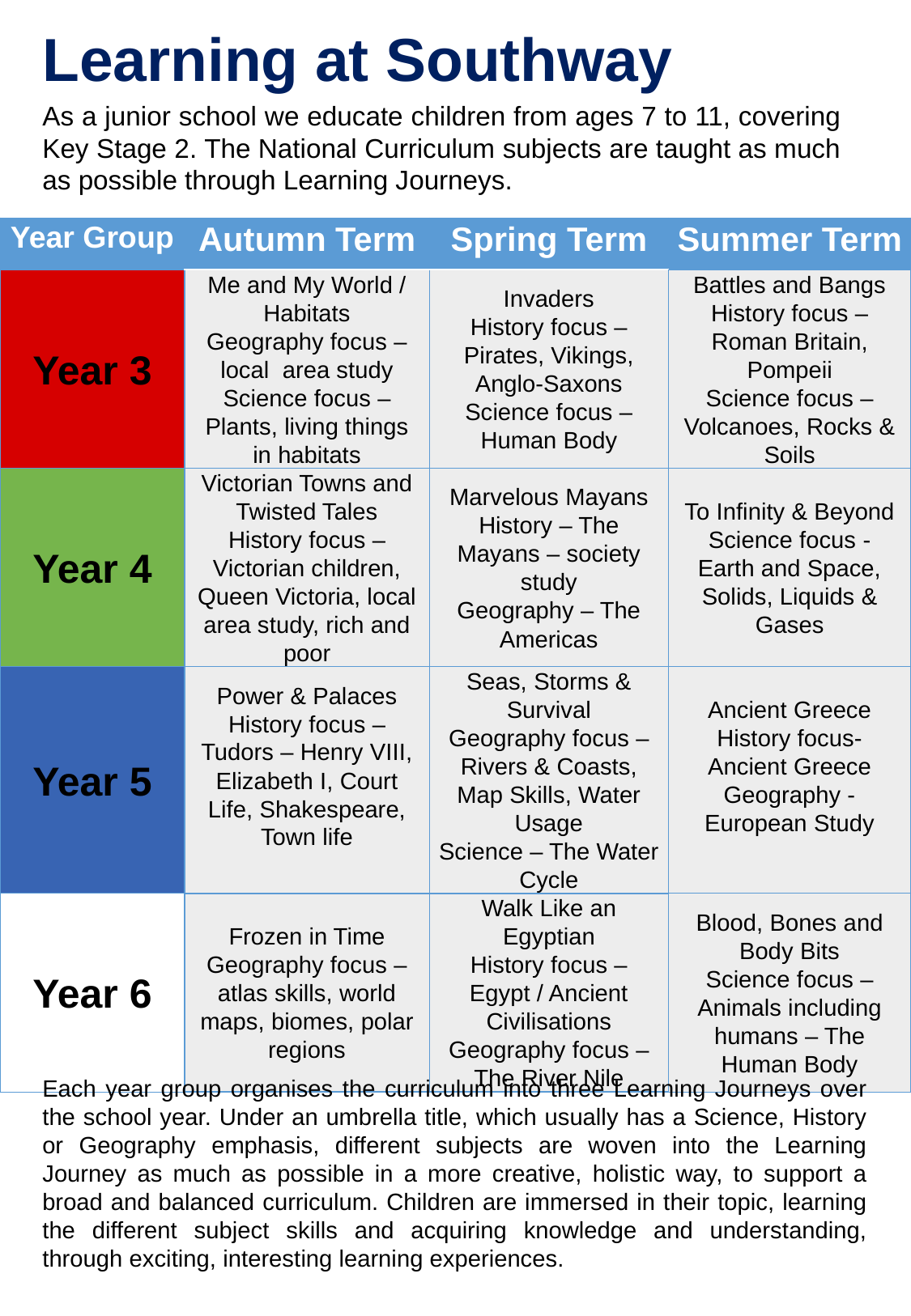

Learning at Southway
As a junior school we educate children from ages 7 to 11, covering Key Stage 2. The National Curriculum subjects are taught as much as possible through Learning Journeys.
| Year Group | Autumn Term | Spring Term | Summer Term |
| --- | --- | --- | --- |
| Year 3 | Me and My World / Habitats Geography focus – local area study Science focus – Plants, living things in habitats | Invaders History focus – Pirates, Vikings, Anglo-Saxons Science focus – Human Body | Battles and Bangs History focus – Roman Britain, Pompeii Science focus – Volcanoes, Rocks & Soils |
| Year 4 | Victorian Towns and Twisted Tales History focus – Victorian children, Queen Victoria, local area study, rich and poor | Marvelous Mayans History – The Mayans – society study Geography – The Americas | To Infinity & Beyond Science focus - Earth and Space, Solids, Liquids & Gases |
| Year 5 | Power & Palaces History focus – Tudors – Henry VIII, Elizabeth I, Court Life, Shakespeare, Town life | Seas, Storms & Survival Geography focus – Rivers & Coasts, Map Skills, Water Usage Science – The Water Cycle | Ancient Greece History focus- Ancient Greece Geography - European Study |
| Year 6 | Frozen in Time Geography focus – atlas skills, world maps, biomes, polar regions | Walk Like an Egyptian History focus – Egypt / Ancient Civilisations Geography focus – The River Nile | Blood, Bones and Body Bits Science focus – Animals including humans – The Human Body |
Each year group organises the curriculum into three Learning Journeys over the school year. Under an umbrella title, which usually has a Science, History or Geography emphasis, different subjects are woven into the Learning Journey as much as possible in a more creative, holistic way, to support a broad and balanced curriculum. Children are immersed in their topic, learning the different subject skills and acquiring knowledge and understanding, through exciting, interesting learning experiences.